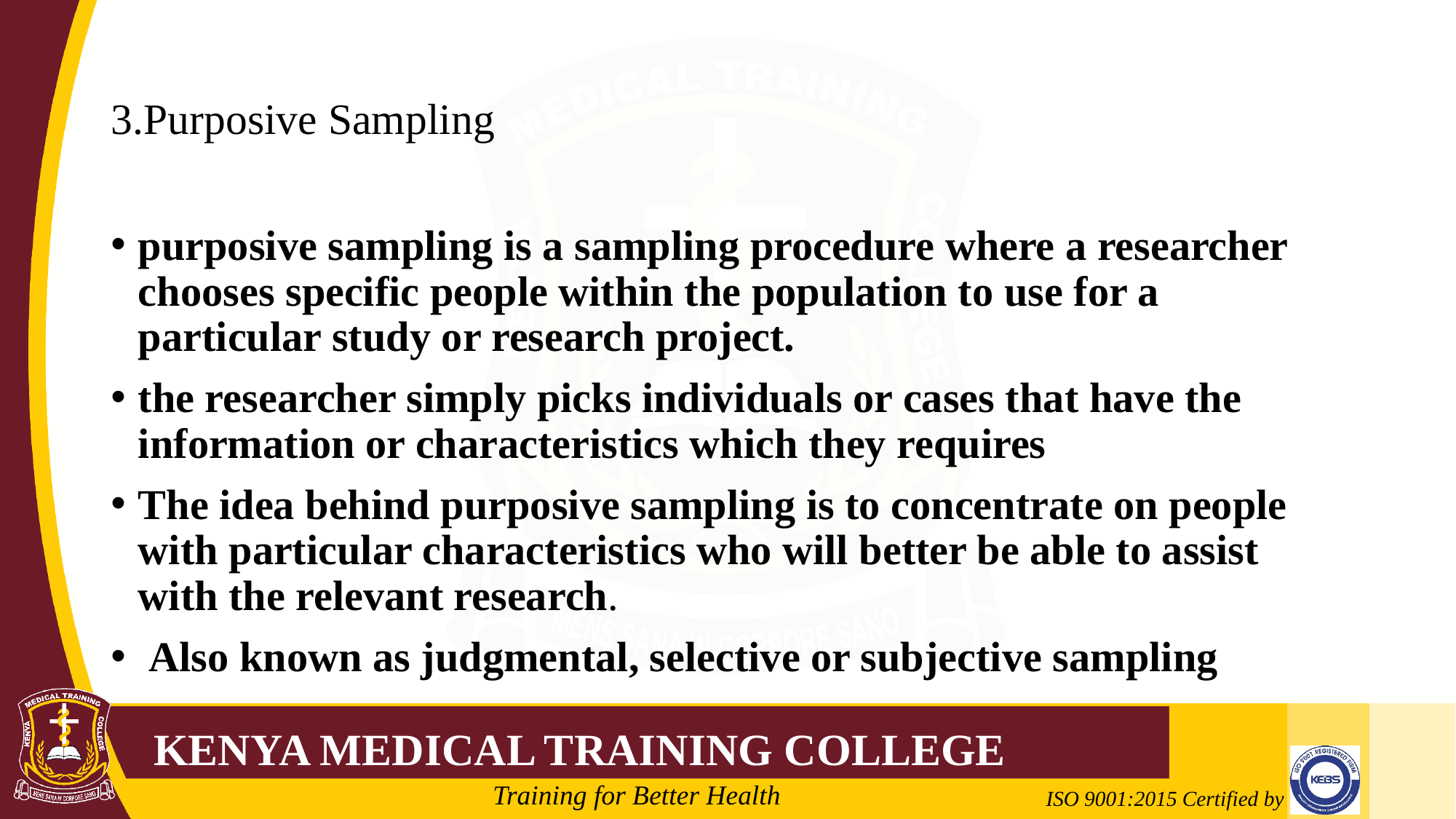

# 3.Purposive Sampling
purposive sampling is a sampling procedure where a researcher chooses specific people within the population to use for a particular study or research project.
the researcher simply picks individuals or cases that have the information or characteristics which they requires
The idea behind purposive sampling is to concentrate on people with particular characteristics who will better be able to assist with the relevant research.
 Also known as judgmental, selective or subjective sampling